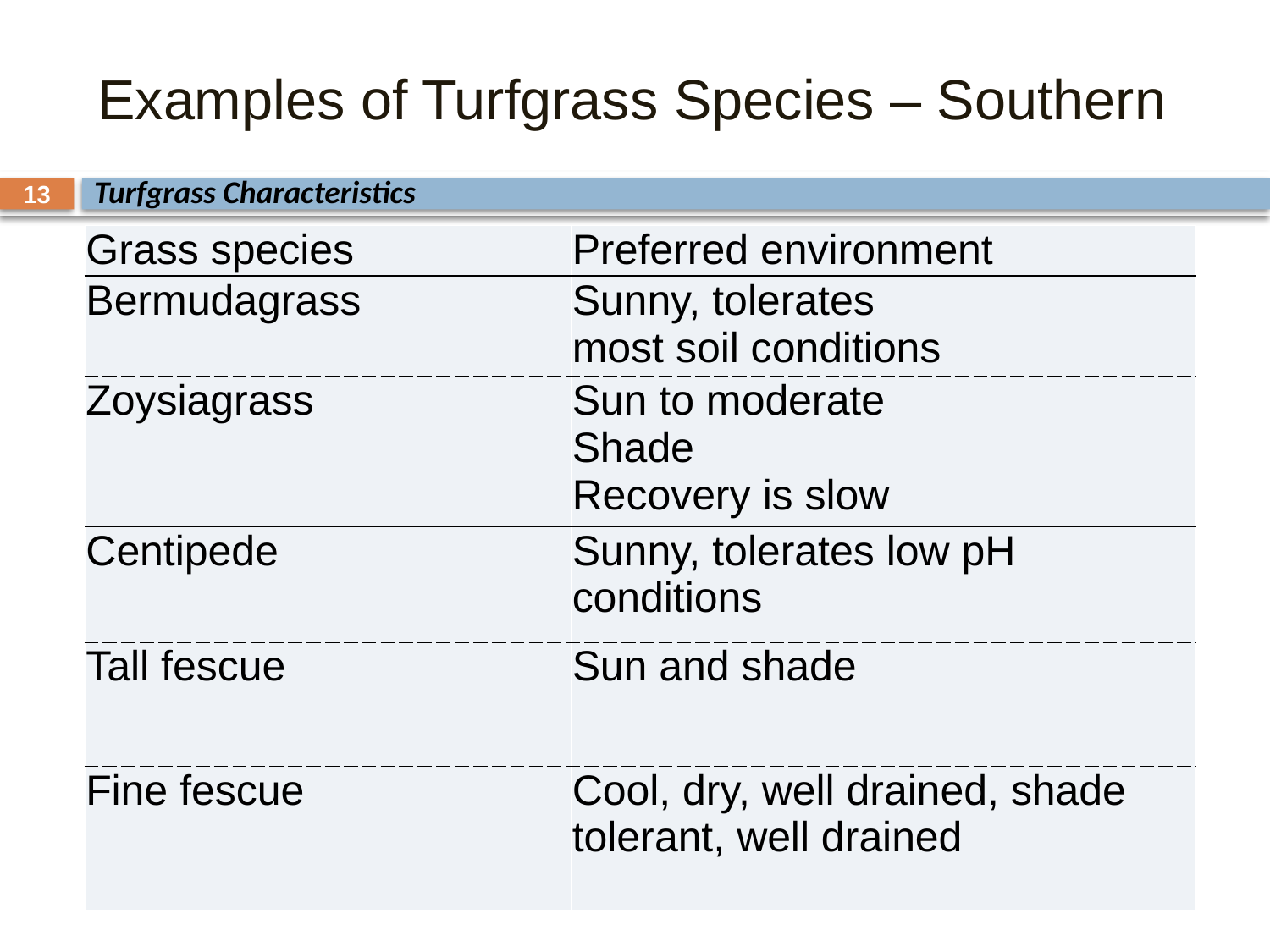

# Examples of Turfgrass Species – Southern
Turfgrass Characteristics
13
| Grass species | Preferred environment |
| --- | --- |
| Bermudagrass | Sunny, tolerates most soil conditions |
| Zoysiagrass | Sun to moderate Shade Recovery is slow |
| Centipede | Sunny, tolerates low pH conditions |
| Tall fescue | Sun and shade |
| Fine fescue | Cool, dry, well drained, shade tolerant, well drained |